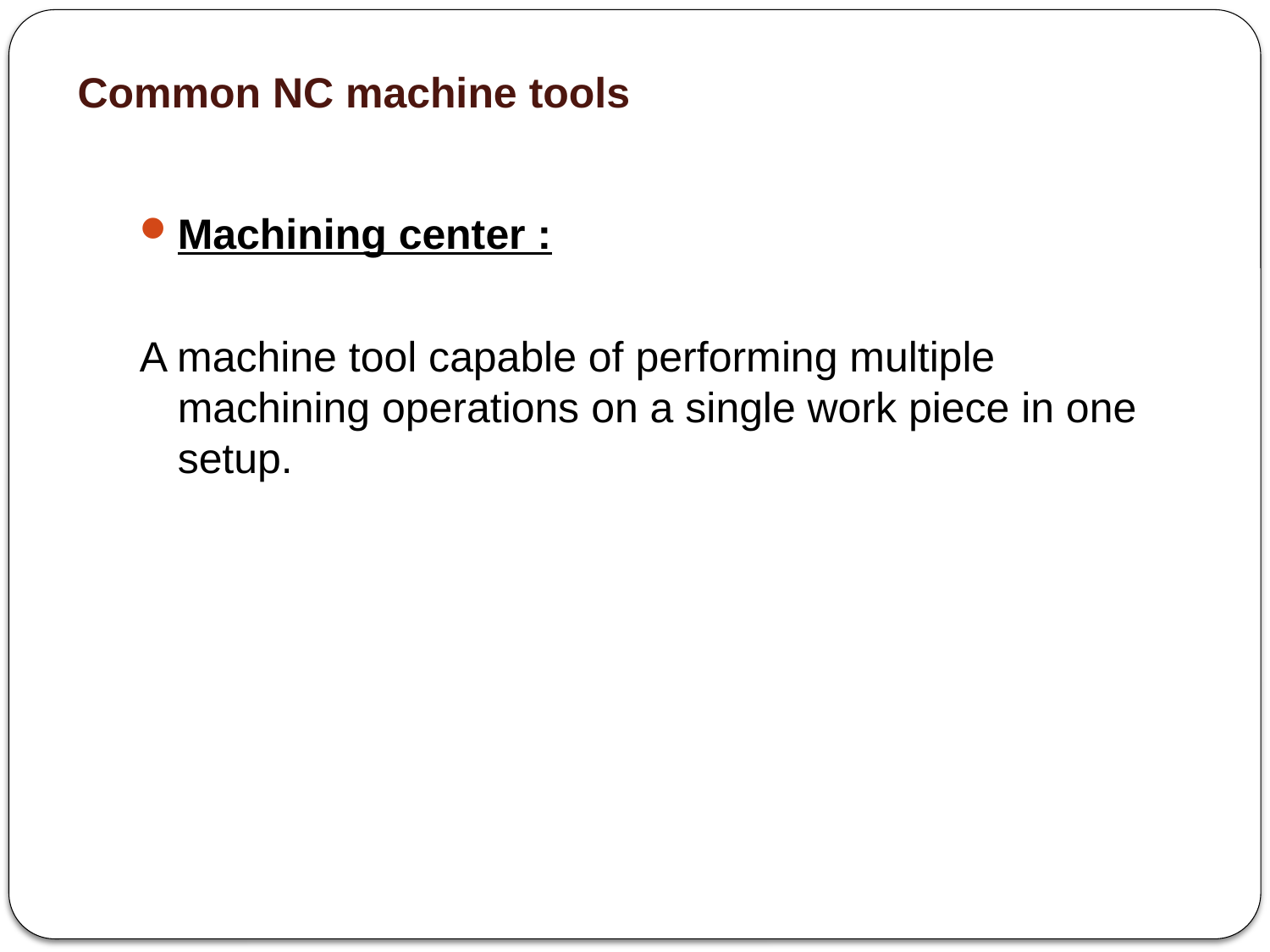

# Common NC machine tools
Machining center :

A machine tool capable of performing multiple machining operations on a single work piece in one setup.